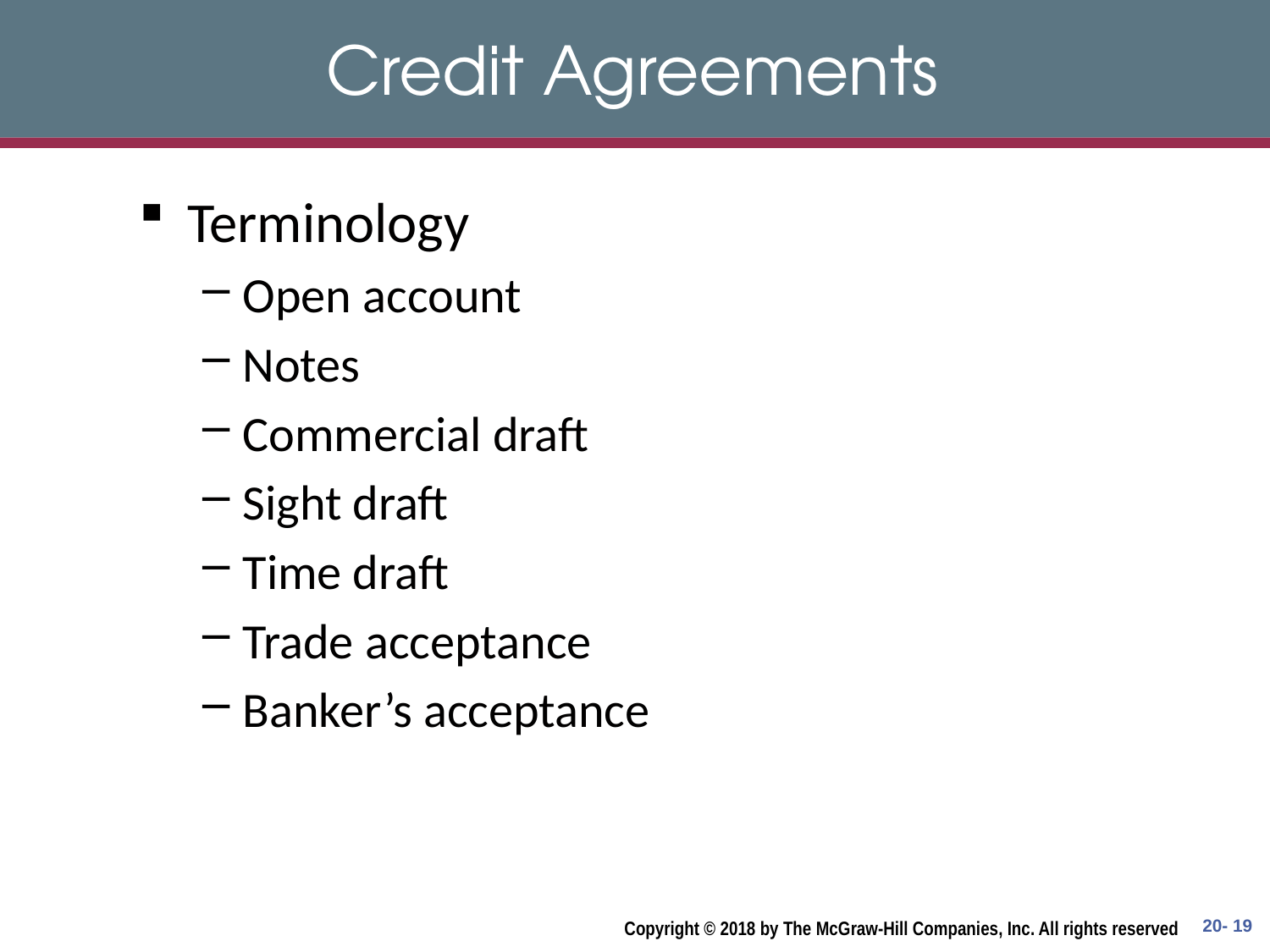

# Credit Agreements
Terminology
Open account
Notes
Commercial draft
Sight draft
Time draft
Trade acceptance
Banker’s acceptance